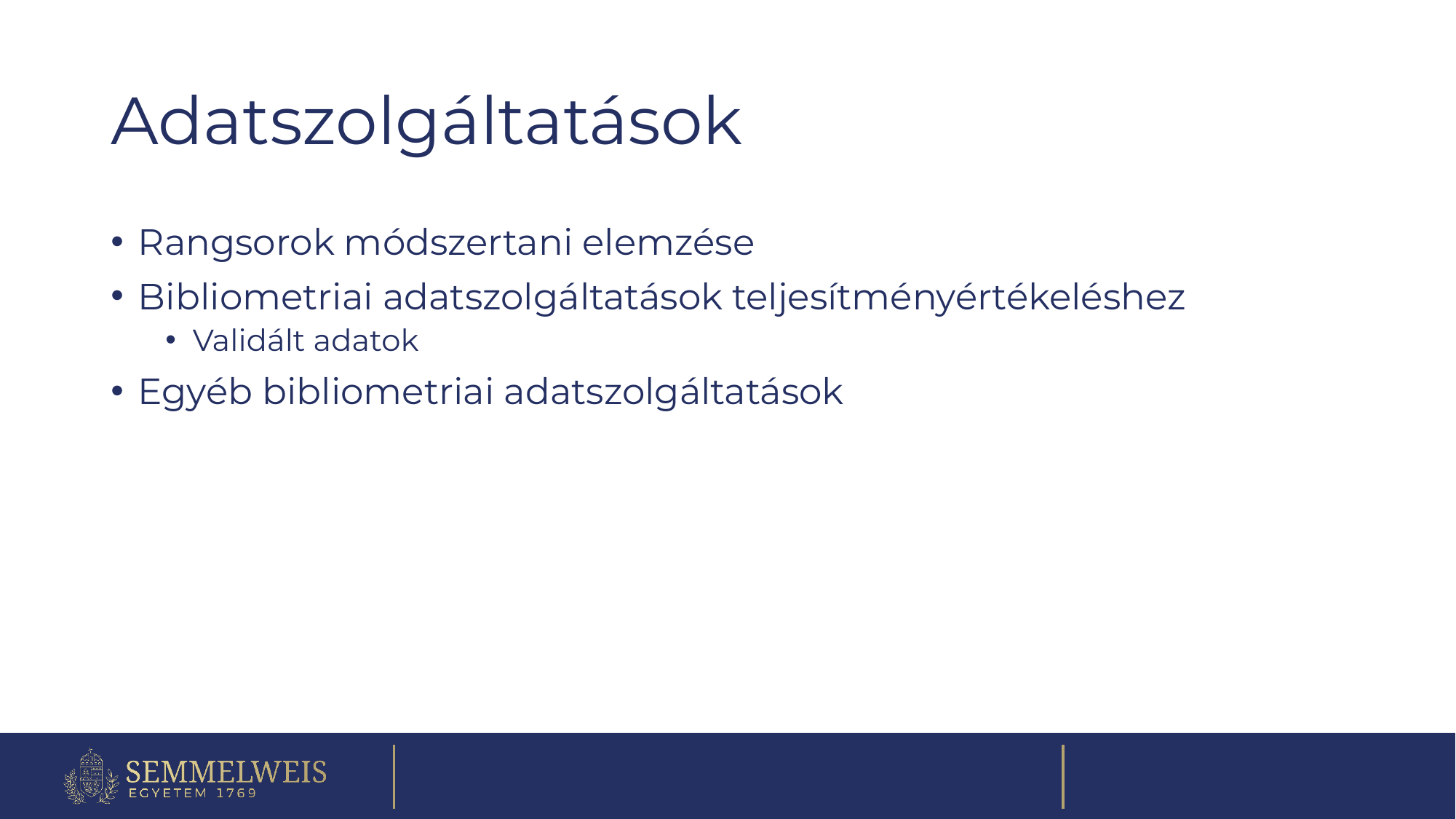

# Adatszolgáltatások
Rangsorok módszertani elemzése
Bibliometriai adatszolgáltatások teljesítményértékeléshez
Validált adatok
Egyéb bibliometriai adatszolgáltatások